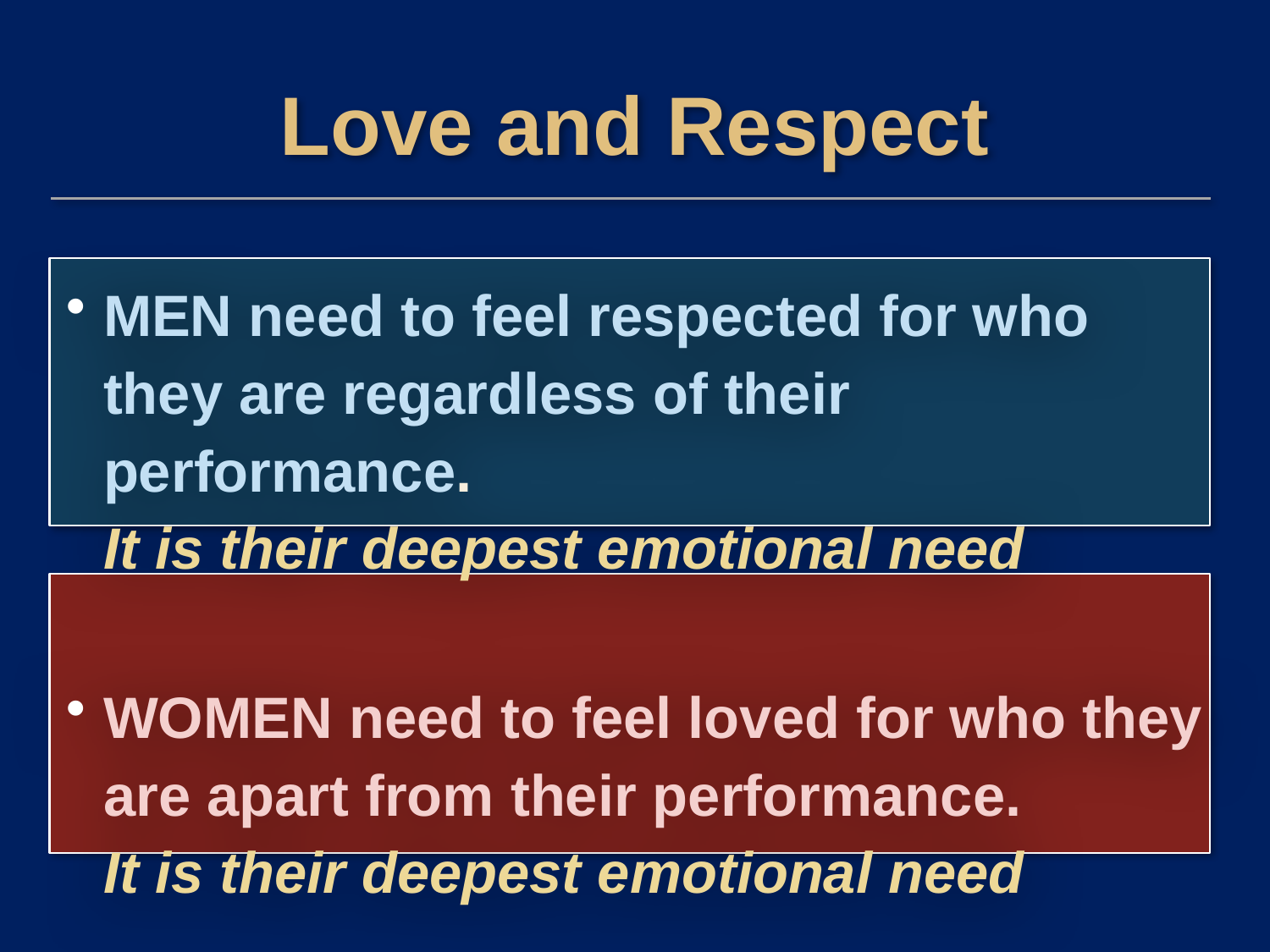

# Love and Respect

MEN need to feel respected for who they are regardless of their performance.
	It is their deepest emotional need
WOMEN need to feel loved for who they are apart from their performance.
	It is their deepest emotional need